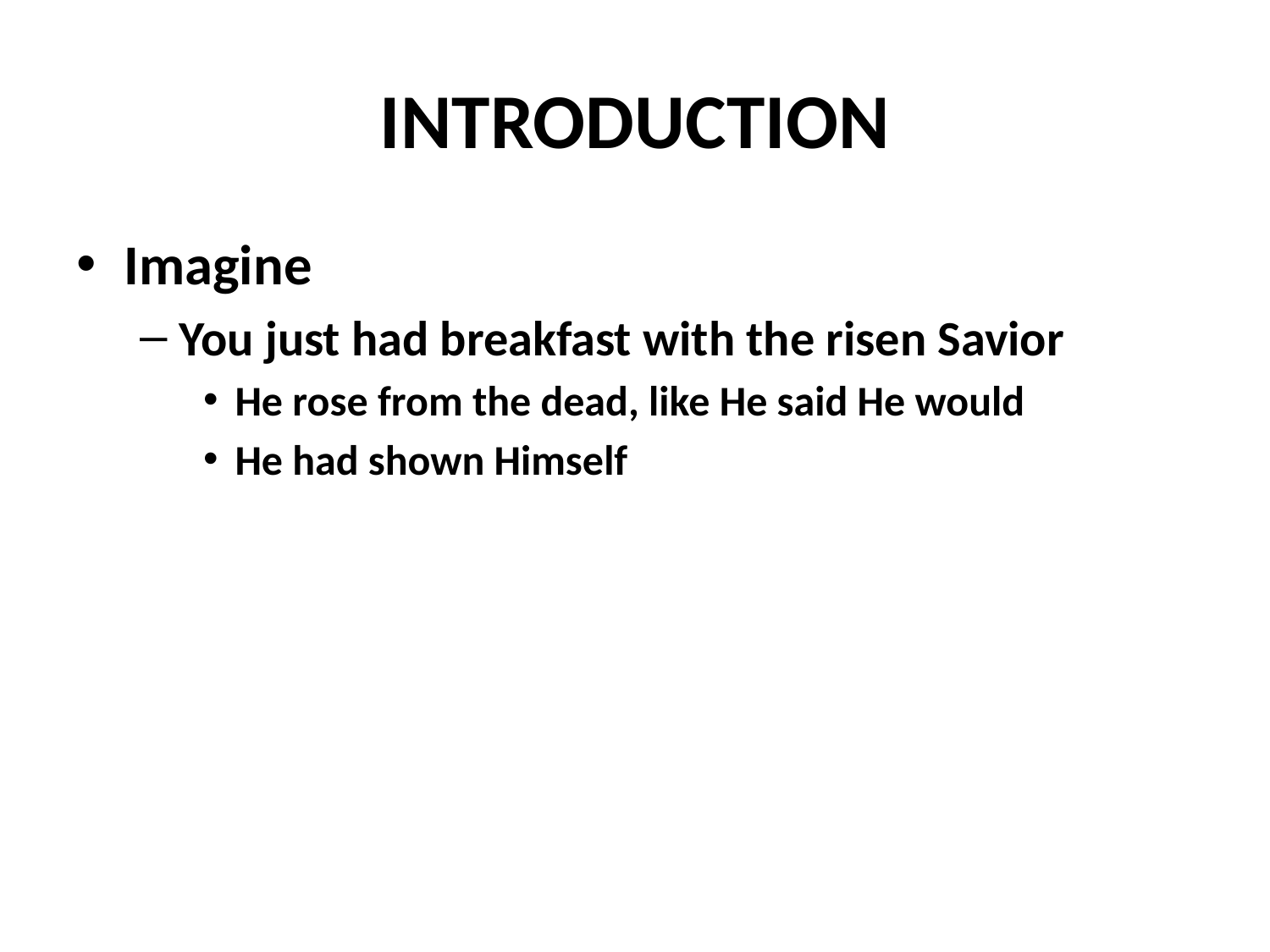

# INTRODUCTION
Imagine
You just had breakfast with the risen Savior
He rose from the dead, like He said He would
He had shown Himself